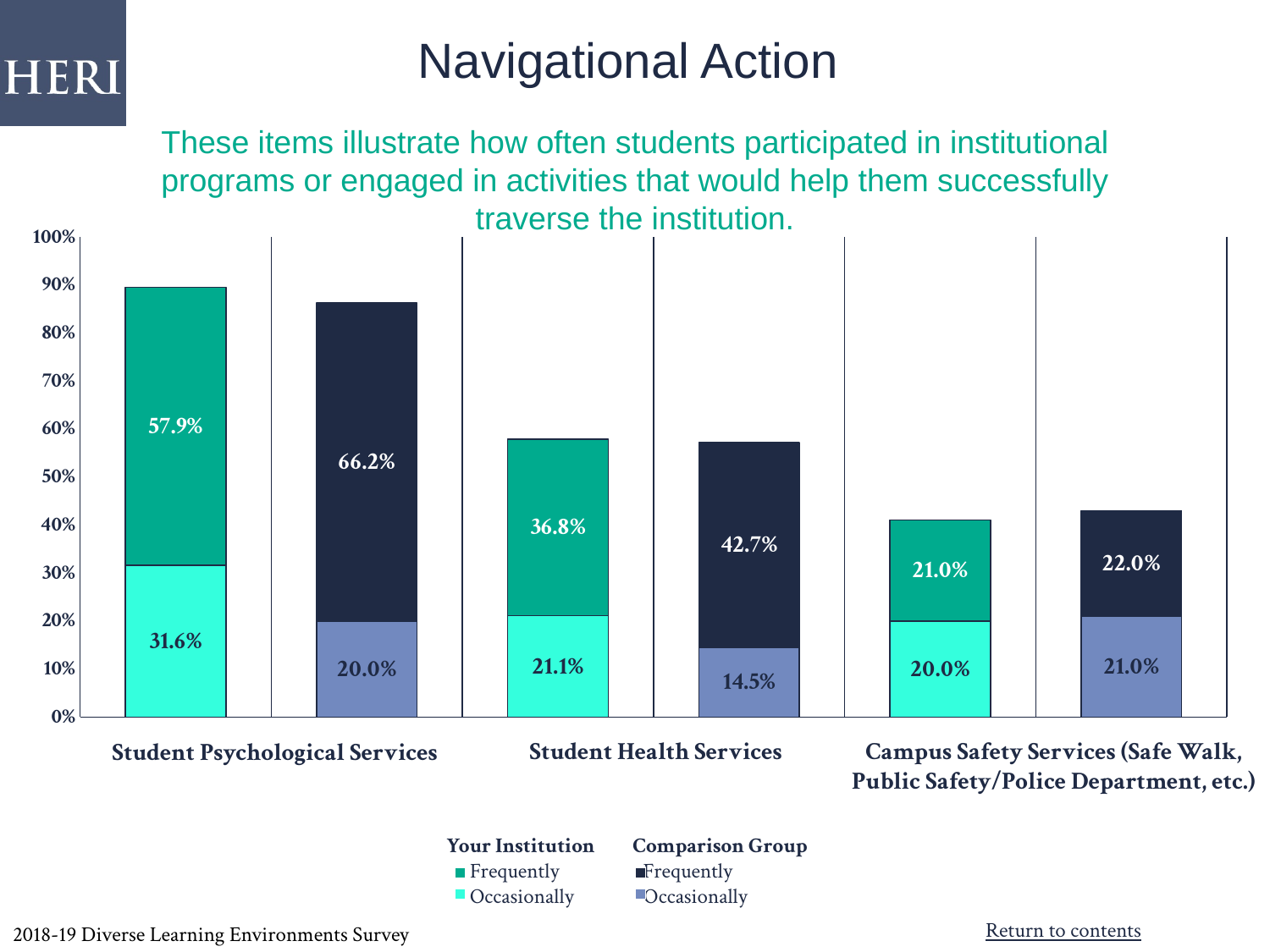

# Navigational Action These items illustrate how often students participated in institutional programs or engaged in activities that would help them successfully traverse the institution.

### Chart

| Category | Occasionally | Frequently |
|---|---|---|
| Financial Aid Advising | 0.316 | 0.579 |
|  | 0.2 | 0.662 |
| Career Counseling | 0.211 | 0.368 |
|  | 0.145 | 0.427 |
| Attended professors' office hours | 0.2 | 0.21 |
Student Health Services
Campus Safety Services (Safe Walk, Public Safety/Police Department, etc.)
Student Psychological Services
Your Institution         Comparison Group
     Frequently                  Frequently
     Occasionally               Occasionally

24
2018-19 Diverse Learning Environments Survey